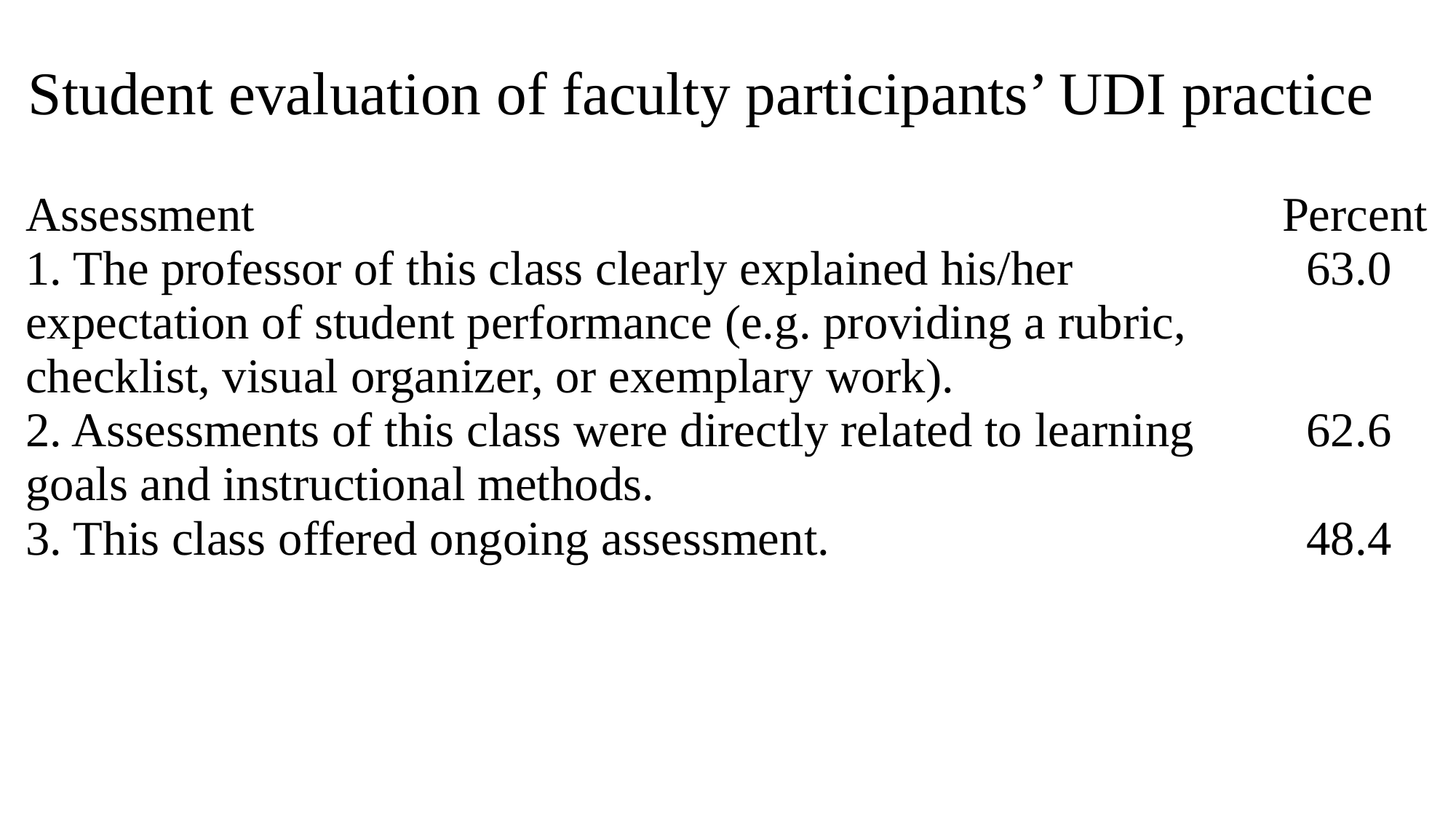

# Student evaluation of faculty participants’ UDI practice
| Assessment | Percent |
| --- | --- |
| 1. The professor of this class clearly explained his/her expectation of student performance (e.g. providing a rubric, checklist, visual organizer, or exemplary work). | 63.0 |
| 2. Assessments of this class were directly related to learning goals and instructional methods. | 62.6 |
| 3. This class offered ongoing assessment. | 48.4 |